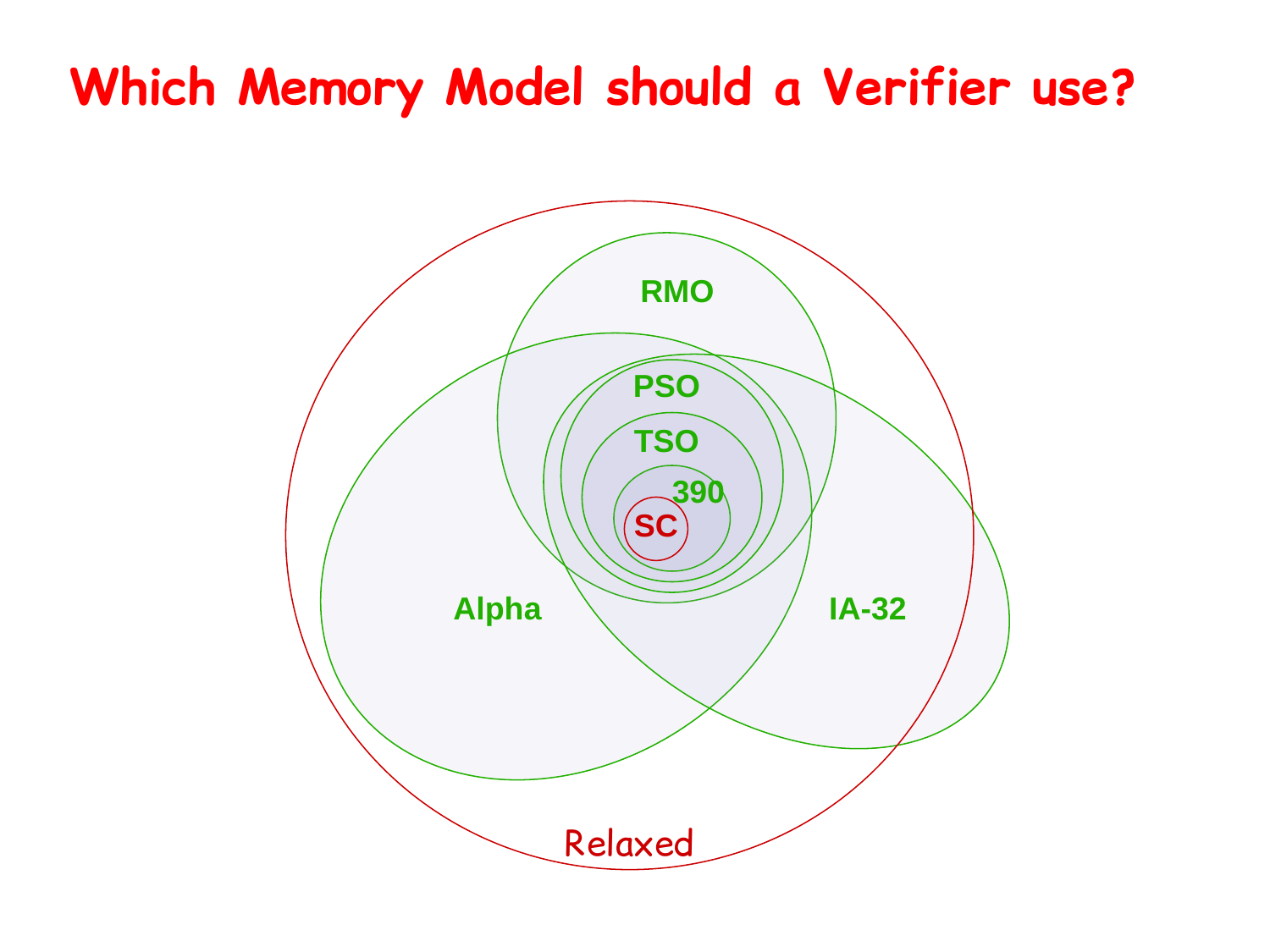

# Which Memory Model should a Verifier use?

RMO

PSO

TSO

390

SC
Alpha
IA-32
Relaxed